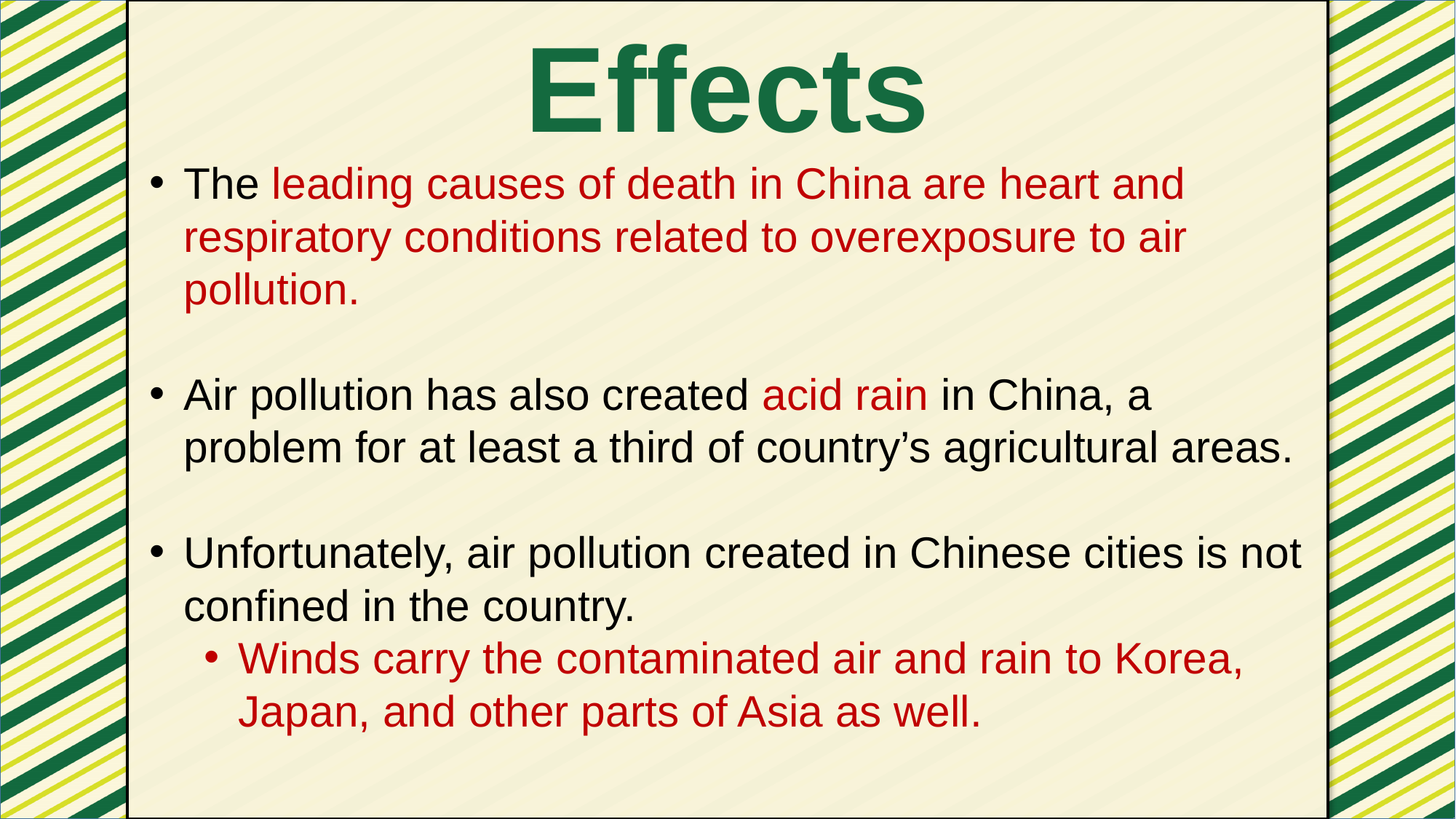

Effects

#
The leading causes of death in China are heart and respiratory conditions related to overexposure to air pollution.

Air pollution has also created acid rain in China, a problem for at least a third of country’s agricultural areas.

Unfortunately, air pollution created in Chinese cities is not confined in the country.
Winds carry the contaminated air and rain to Korea, Japan, and other parts of Asia as well.